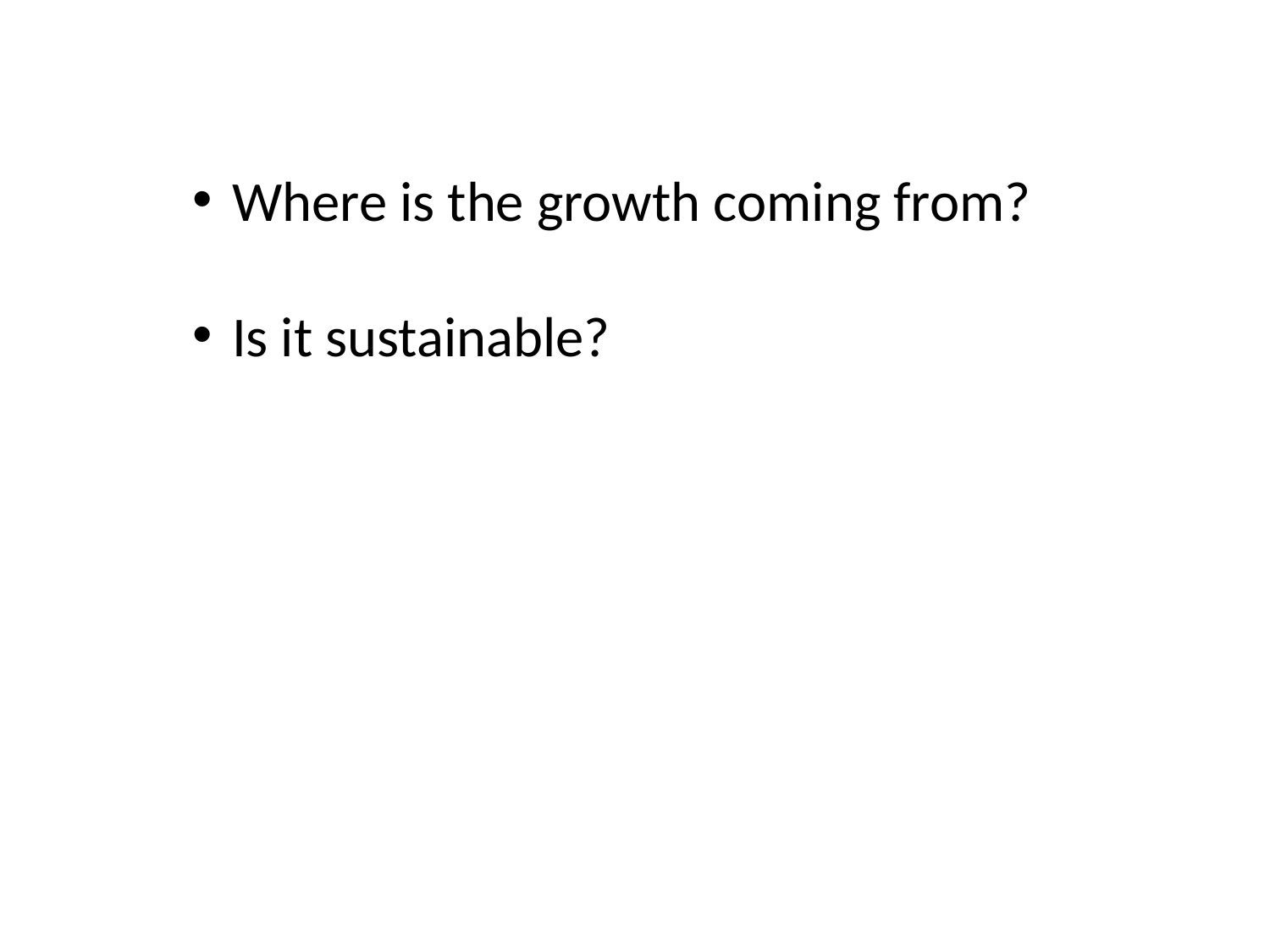

Where is the growth coming from?

Is it sustainable?